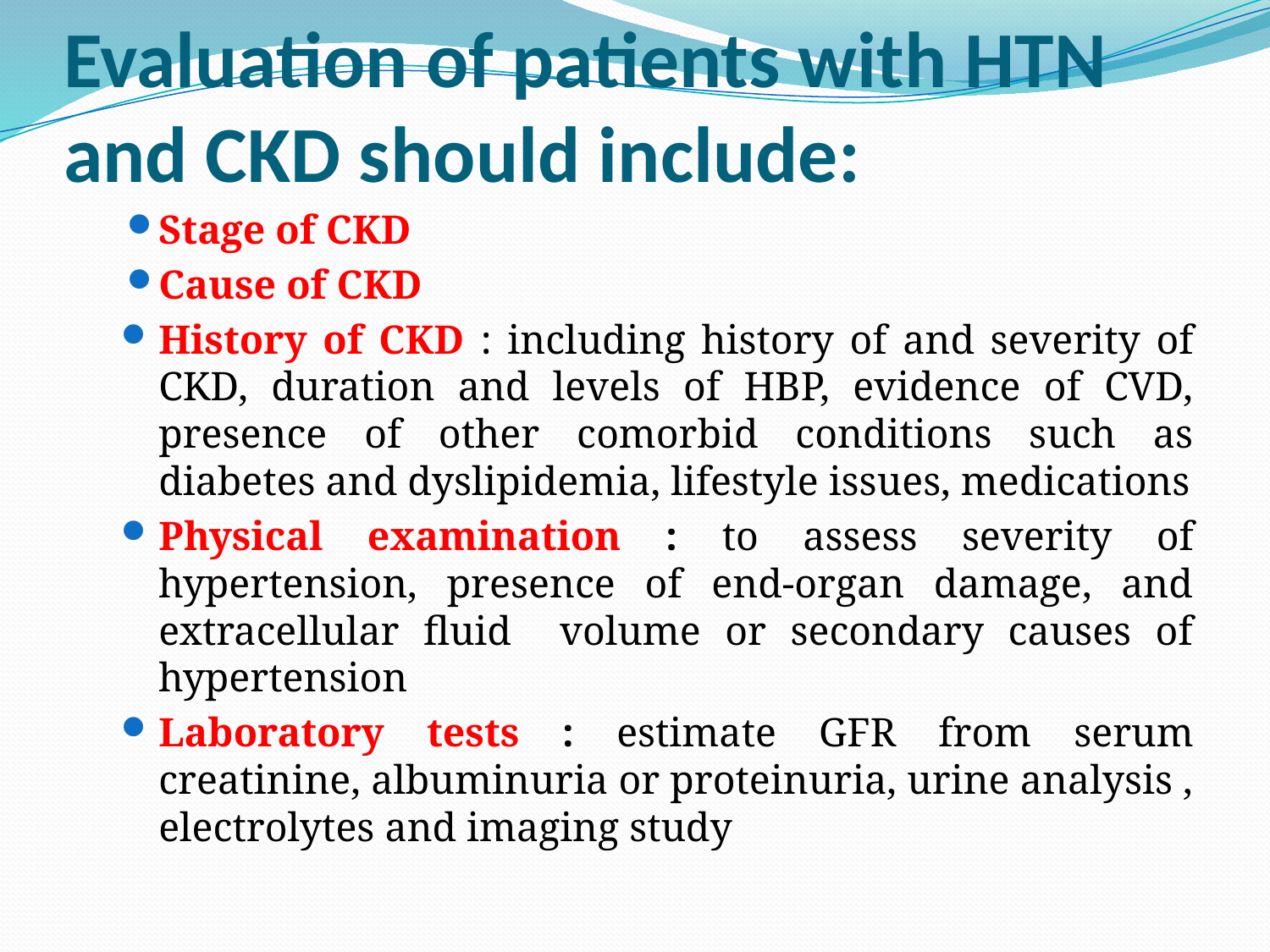

# Evaluation of patients with HTN  and CKD should include:
Stage of CKD
Cause of CKD
History of CKD : including history of and severity of CKD, duration and levels of HBP, evidence of CVD, presence of other comorbid conditions such as diabetes and dyslipidemia, lifestyle issues, medications
Physical examination : to assess severity of hypertension, presence of end-organ damage, and extracellular fluid  volume or secondary causes of hypertension
Laboratory tests : estimate GFR from serum creatinine, albuminuria or proteinuria, urine analysis , electrolytes and imaging study